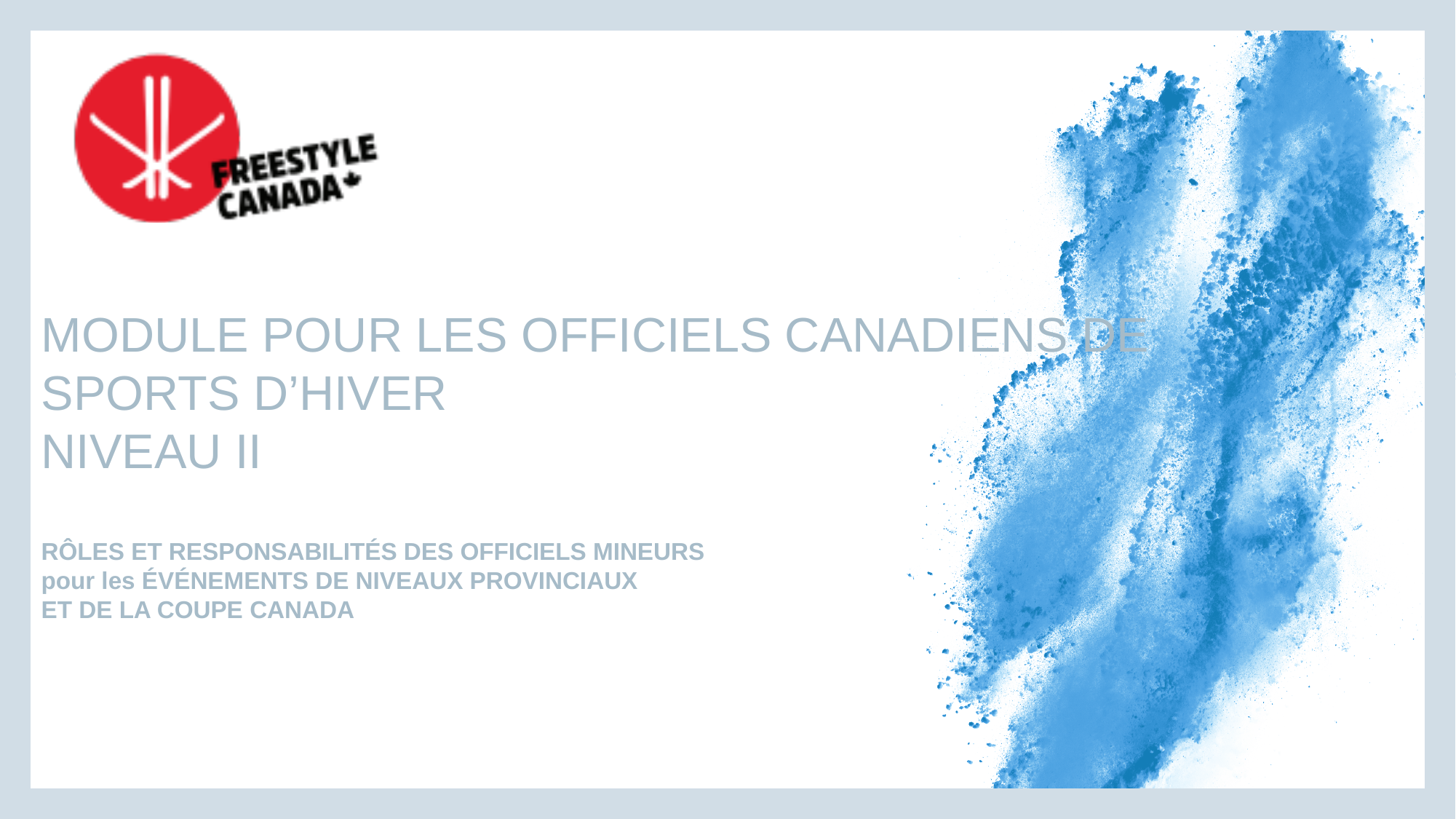

# MODULE POUR LES OFFICIELS CANADIENS DE SPORTS D’HIVER NIVEAU II RÔLES ET RESPONSABILITÉS DES OFFICIELS MINEURS pour les ÉVÉNEMENTS DE NIVEAUX PROVINCIAUX ET DE LA COUPE CANADA